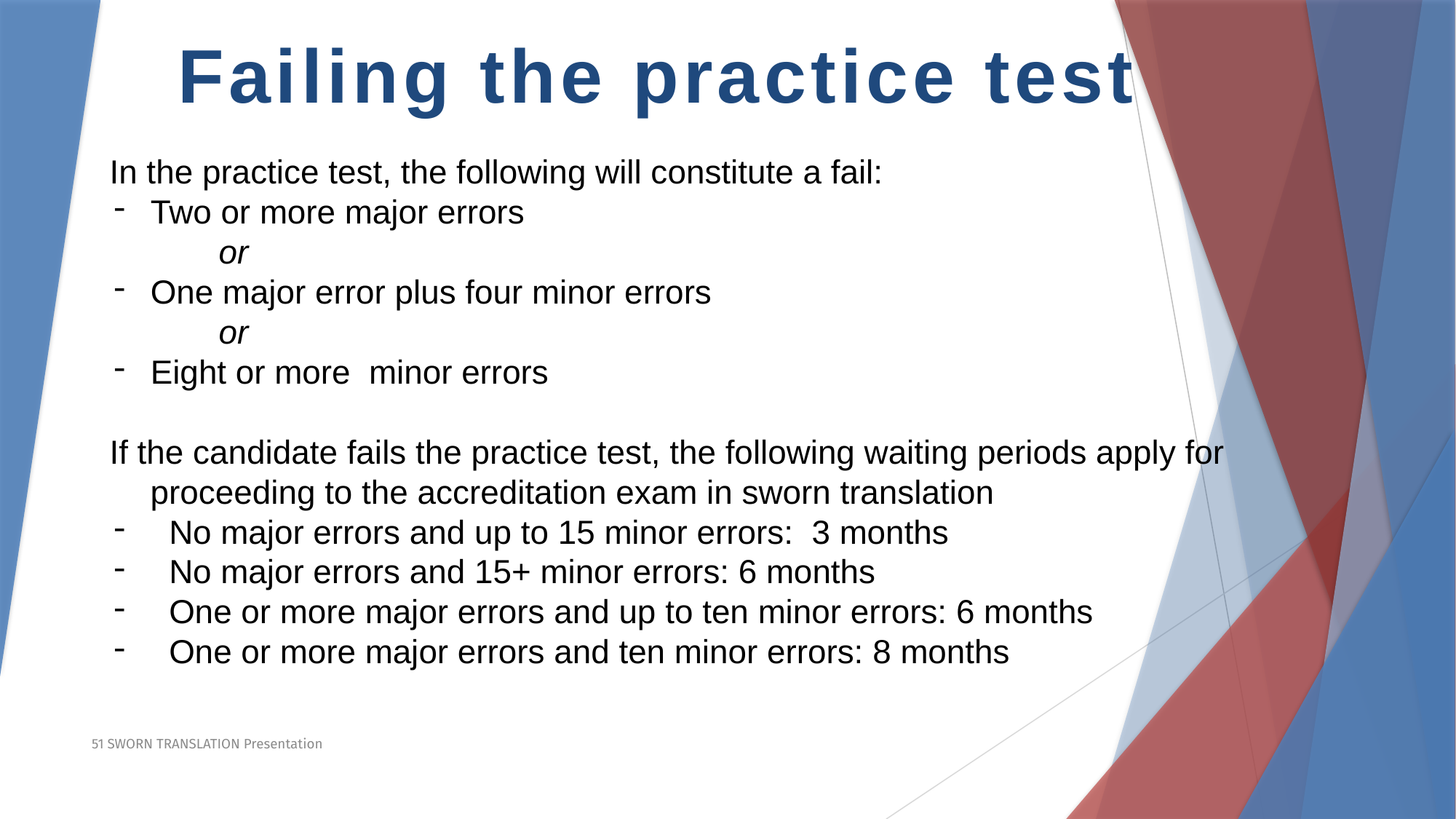

Failing the practice test
In the practice test, the following will constitute a fail:
Two or more major errors
	or
One major error plus four minor errors
	or
Eight or more  minor errors

If the candidate fails the practice test, the following waiting periods apply for  proceeding to the accreditation exam in sworn translation
  No major errors and up to 15 minor errors:  3 months
  No major errors and 15+ minor errors: 6 months
  One or more major errors and up to ten minor errors: 6 months
  One or more major errors and ten minor errors: 8 months
51 SWORN TRANSLATION Presentation